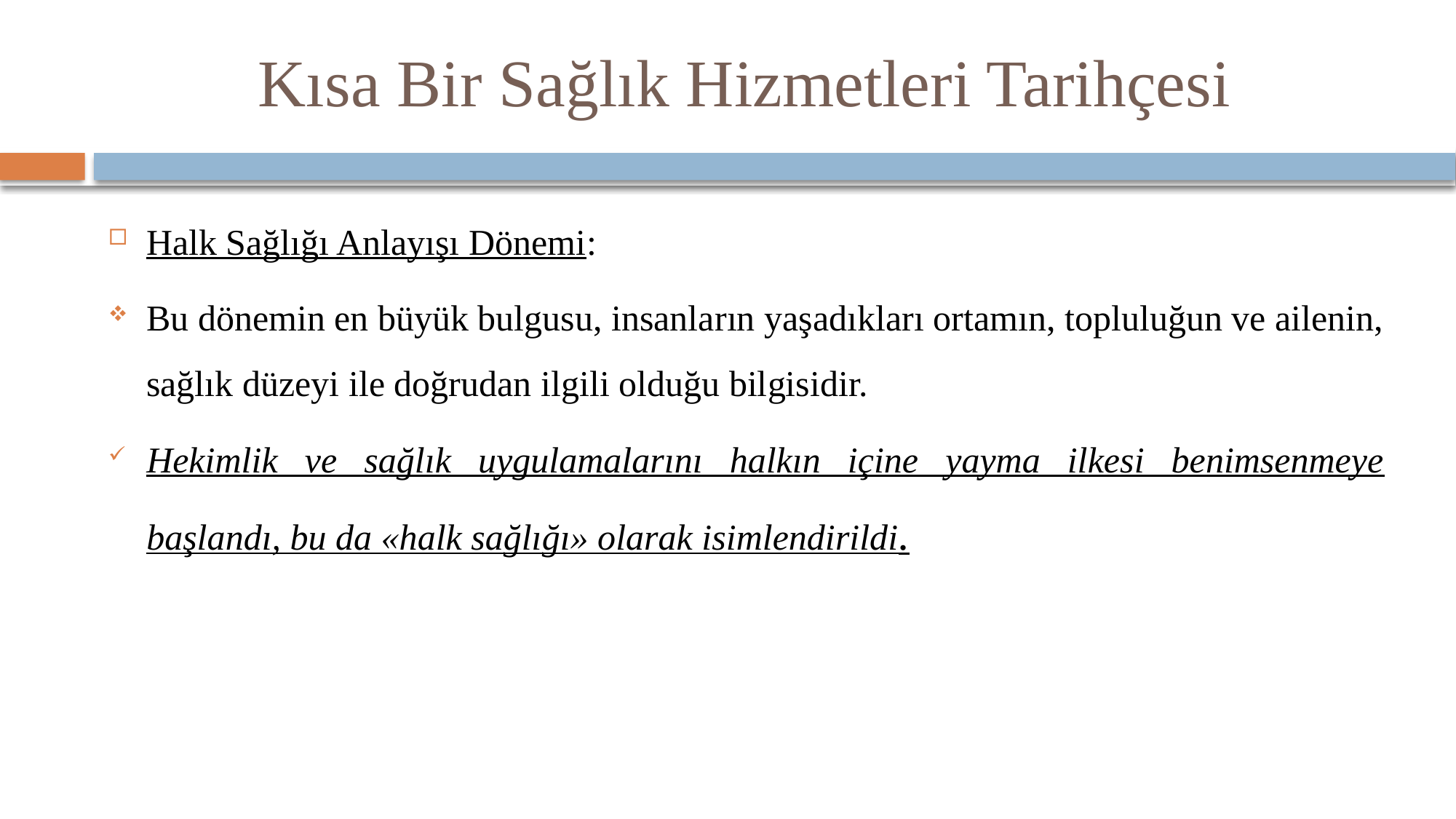

# Kısa Bir Sağlık Hizmetleri Tarihçesi
Halk Sağlığı Anlayışı Dönemi:
Bu dönemin en büyük bulgusu, insanların yaşadıkları ortamın, topluluğun ve ailenin, sağlık düzeyi ile doğrudan ilgili olduğu bilgisidir.
Hekimlik ve sağlık uygulamalarını halkın içine yayma ilkesi benimsenmeye başlandı, bu da «halk sağlığı» olarak isimlendirildi.